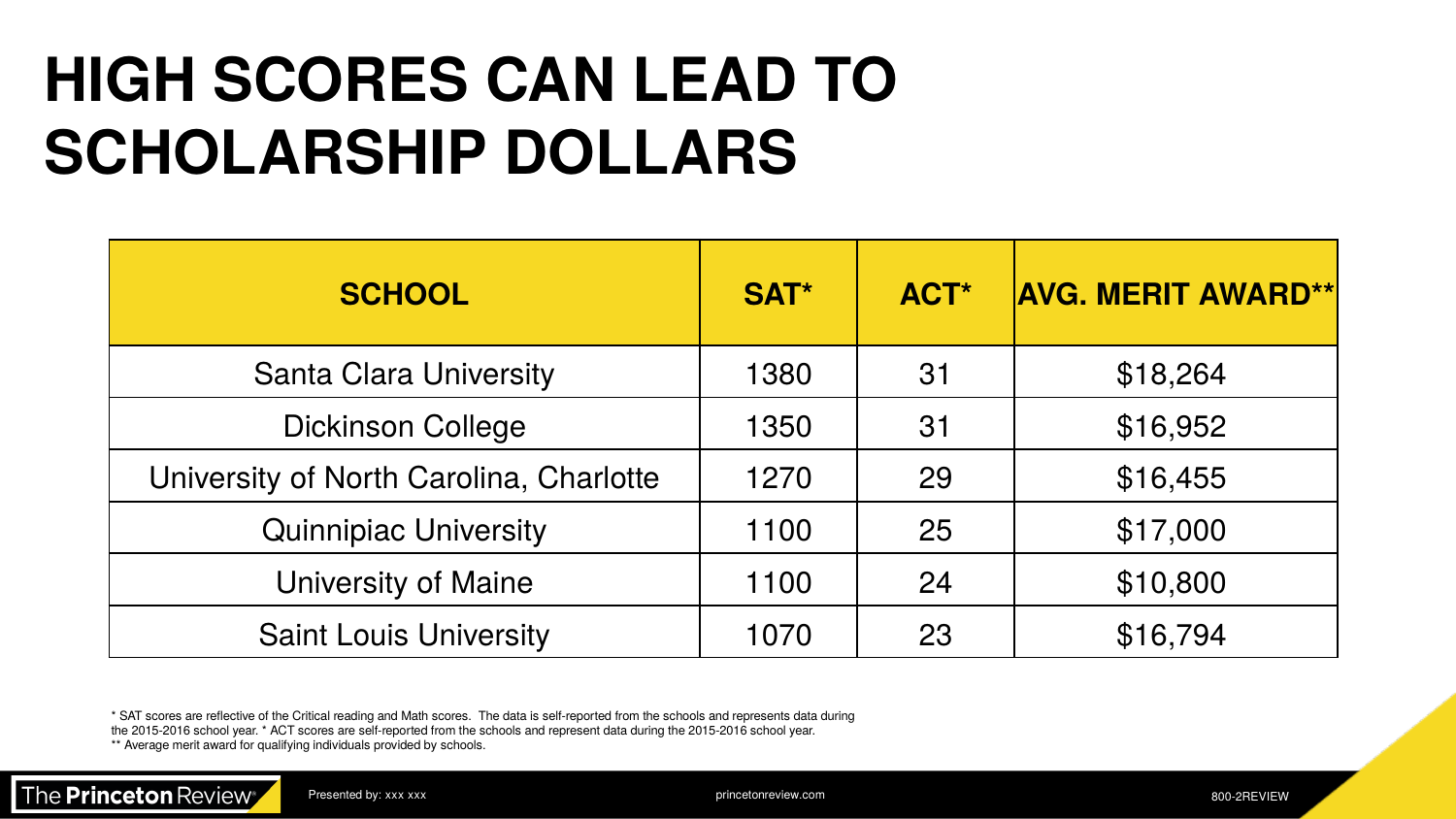

HIGH SCORES CAN LEAD TO
SCHOLARSHIP DOLLARS
| SCHOOL | SAT\* | ACT\* | AVG. MERIT AWARD\*\* |
| --- | --- | --- | --- |
| Santa Clara University | 1380 | 31 | $18,264 |
| Dickinson College | 1350 | 31 | $16,952 |
| University of North Carolina, Charlotte | 1270 | 29 | $16,455 |
| Quinnipiac University | 1100 | 25 | $17,000 |
| University of Maine | 1100 | 24 | $10,800 |
| Saint Louis University | 1070 | 23 | $16,794 |
* SAT scores are reflective of the Critical reading and Math scores.  The data is self-reported from the schools and represents data during      the 2015-2016 school year. * ACT scores are self-reported from the schools and represent data during the 2015-2016 school year.
** Average merit award for qualifying individuals provided by schools.